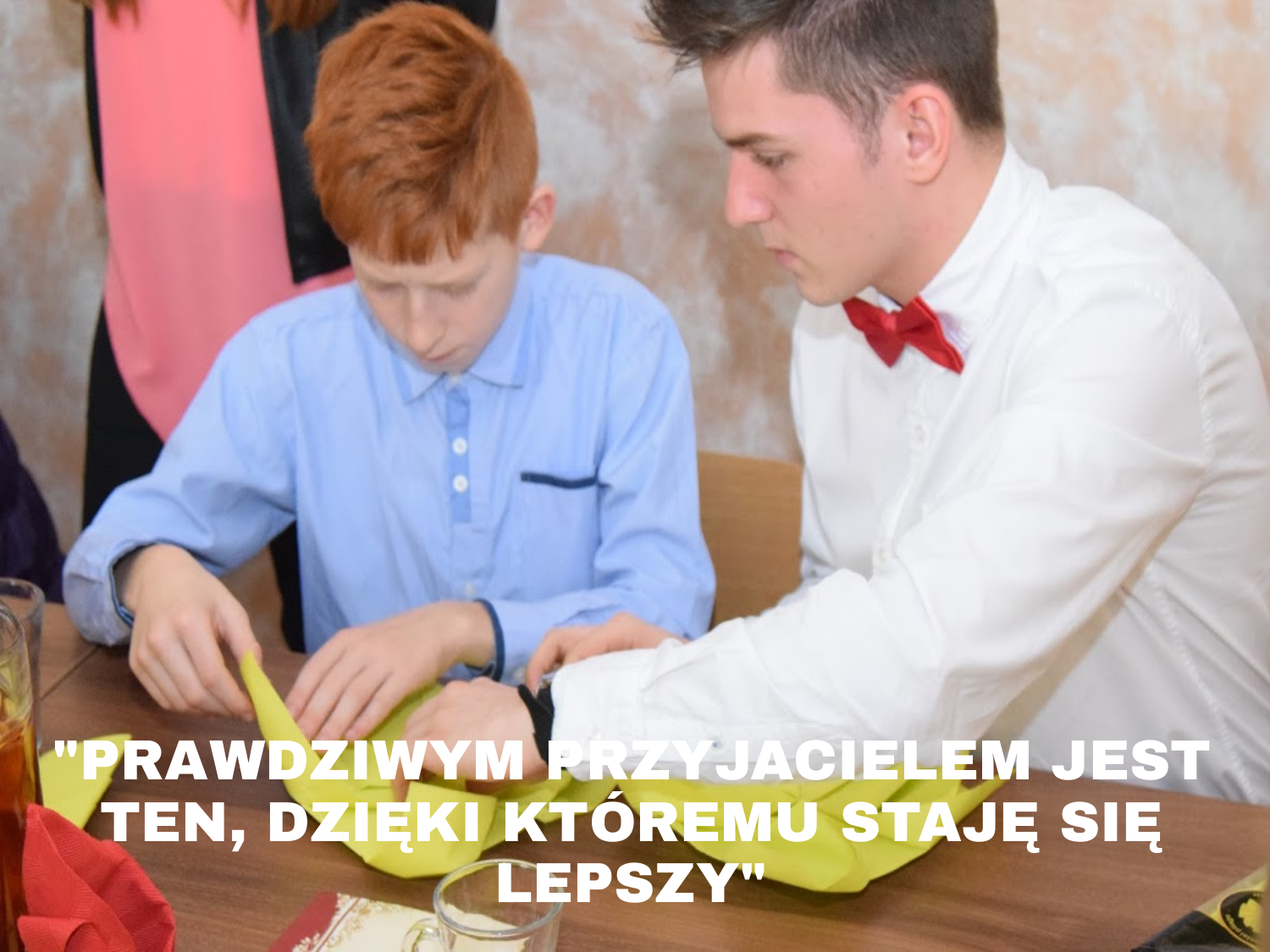

"Prawdziwym przyjacielem jest ten, dzięki któremu staję się lepszy"